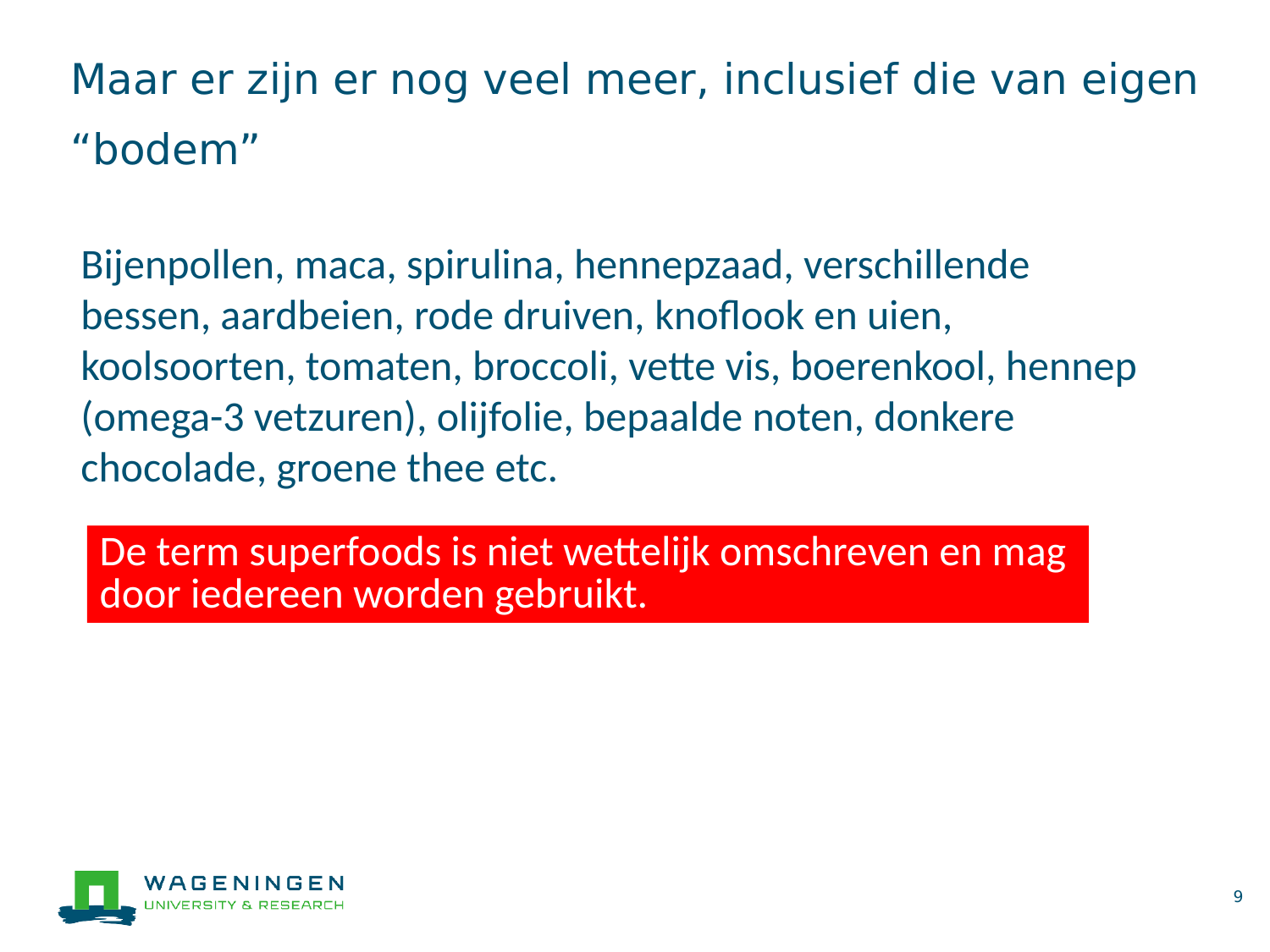

# Maar er zijn er nog veel meer, inclusief die van eigen “bodem”
Bijenpollen, maca, spirulina, hennepzaad, verschillende bessen, aardbeien, rode druiven, knoflook en uien, koolsoorten, tomaten, broccoli, vette vis, boerenkool, hennep (omega-3 vetzuren), olijfolie, bepaalde noten, donkere chocolade, groene thee etc.
De term superfoods is niet wettelijk omschreven en mag
door iedereen worden gebruikt.
9